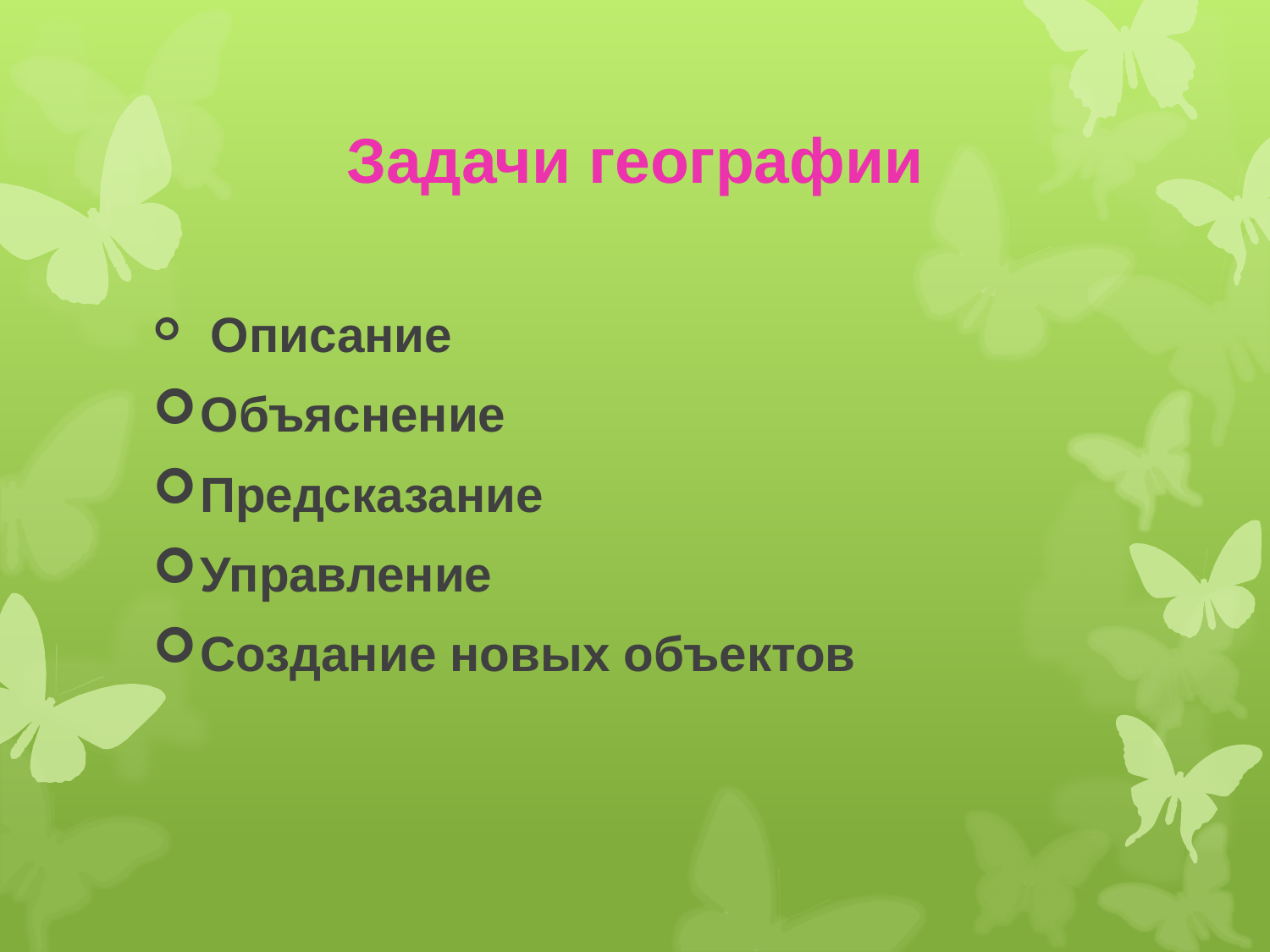

# Задачи географии
 Описание
Объяснение
Предсказание
Управление
Создание новых объектов